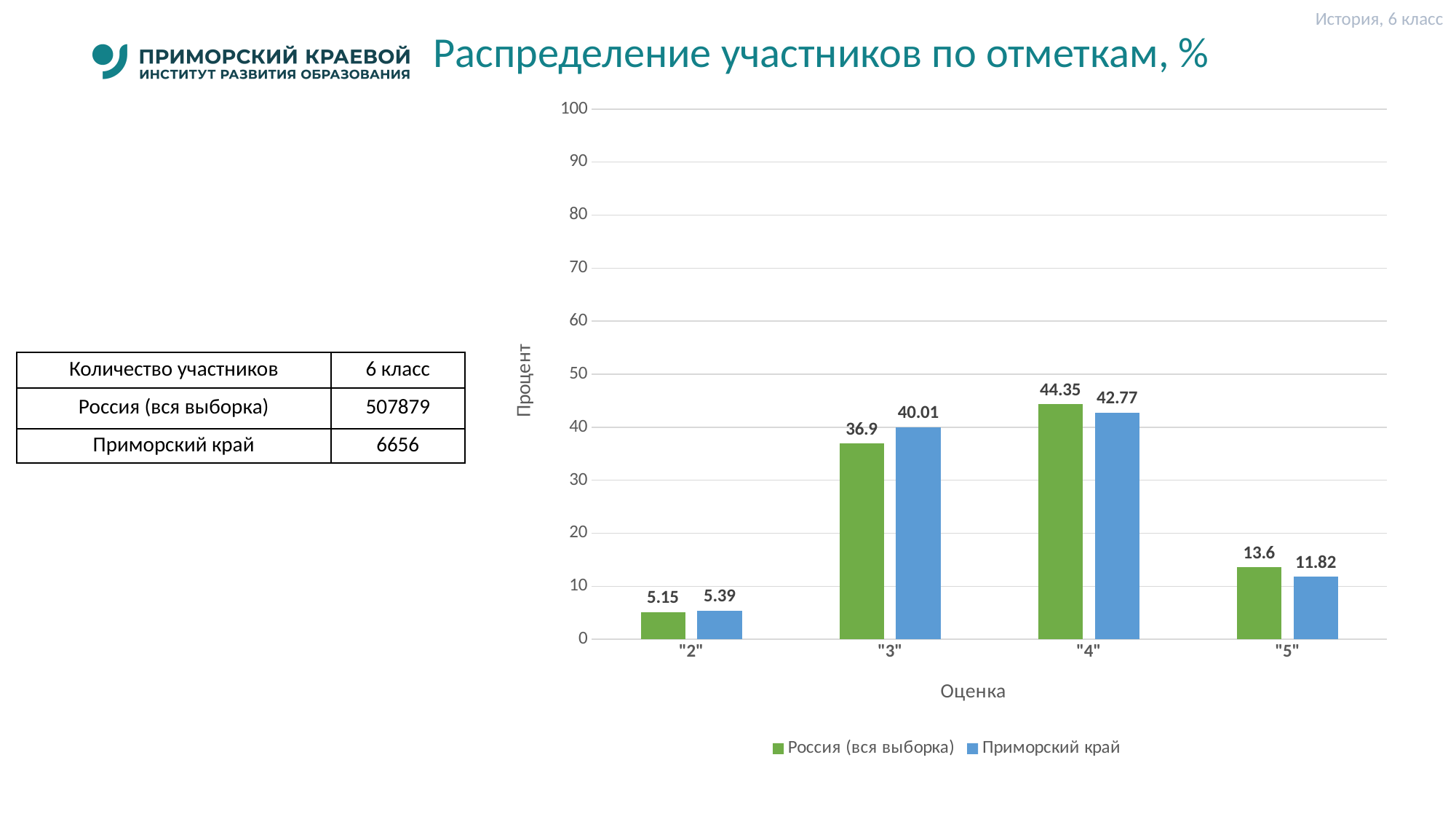

История, 6 класс
# Распределение участников по отметкам, %

### Chart

| Category | Россия (вся выборка) | Приморский край |
|---|---|---|
| "2" | 5.15 | 5.39 |
| "3" | 36.9 | 40.01 |
| "4" | 44.35 | 42.77 |
| "5" | 13.6 | 11.82 |
| Количество участников | 6 класс |
| --- | --- |
| Россия (вся выборка) | 507879 |
| Приморский край | 6656 |